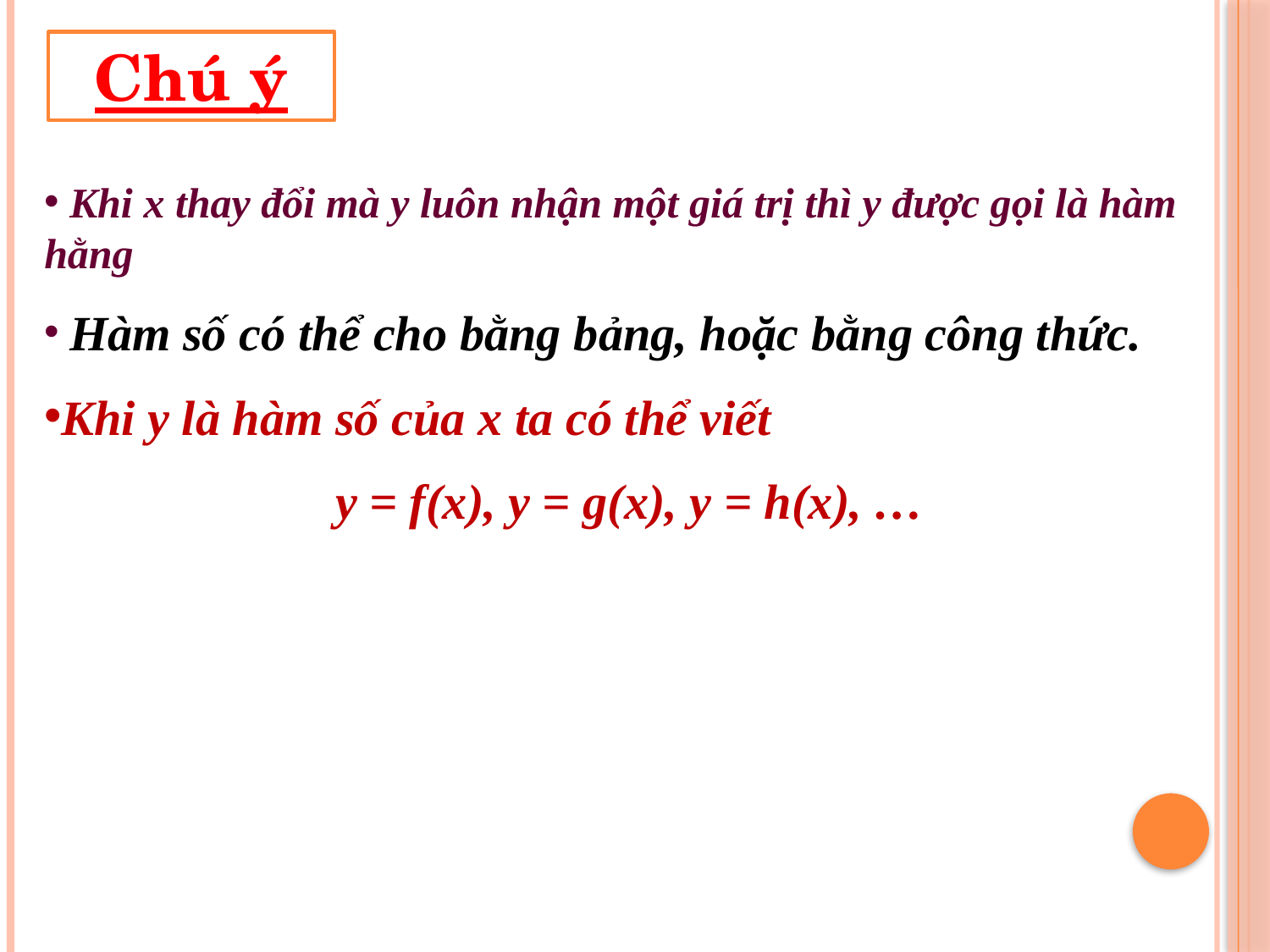

Chú ý
 Khi x thay đổi mà y luôn nhận một giá trị thì y được gọi là hàm hằng
 Hàm số có thể cho bằng bảng, hoặc bằng công thức.
Khi y là hàm số của x ta có thể viết
y = f(x), y = g(x), y = h(x), …